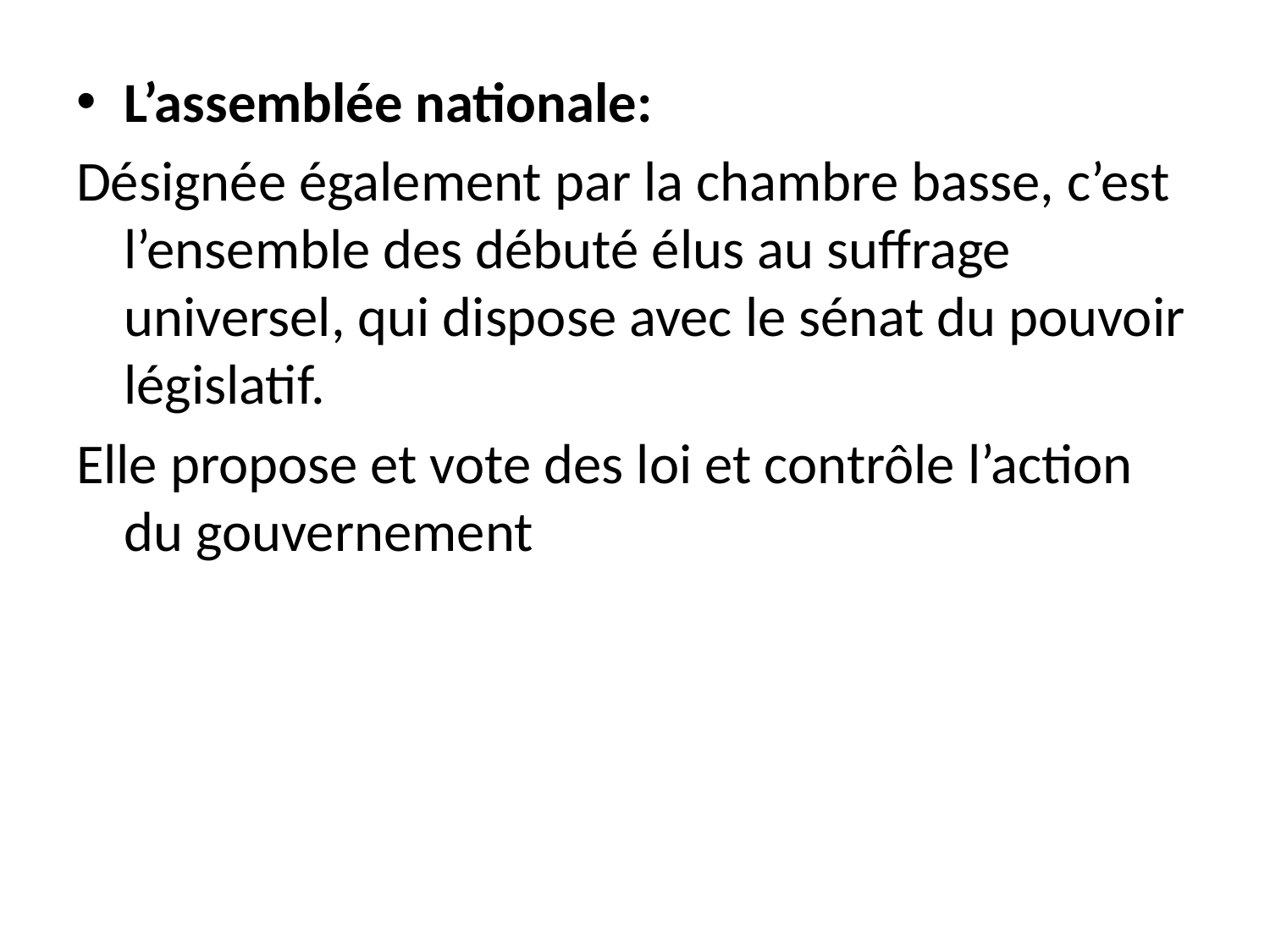

L’assemblée nationale:
Désignée également par la chambre basse, c’est l’ensemble des débuté élus au suffrage universel, qui dispose avec le sénat du pouvoir législatif.
Elle propose et vote des loi et contrôle l’action du gouvernement